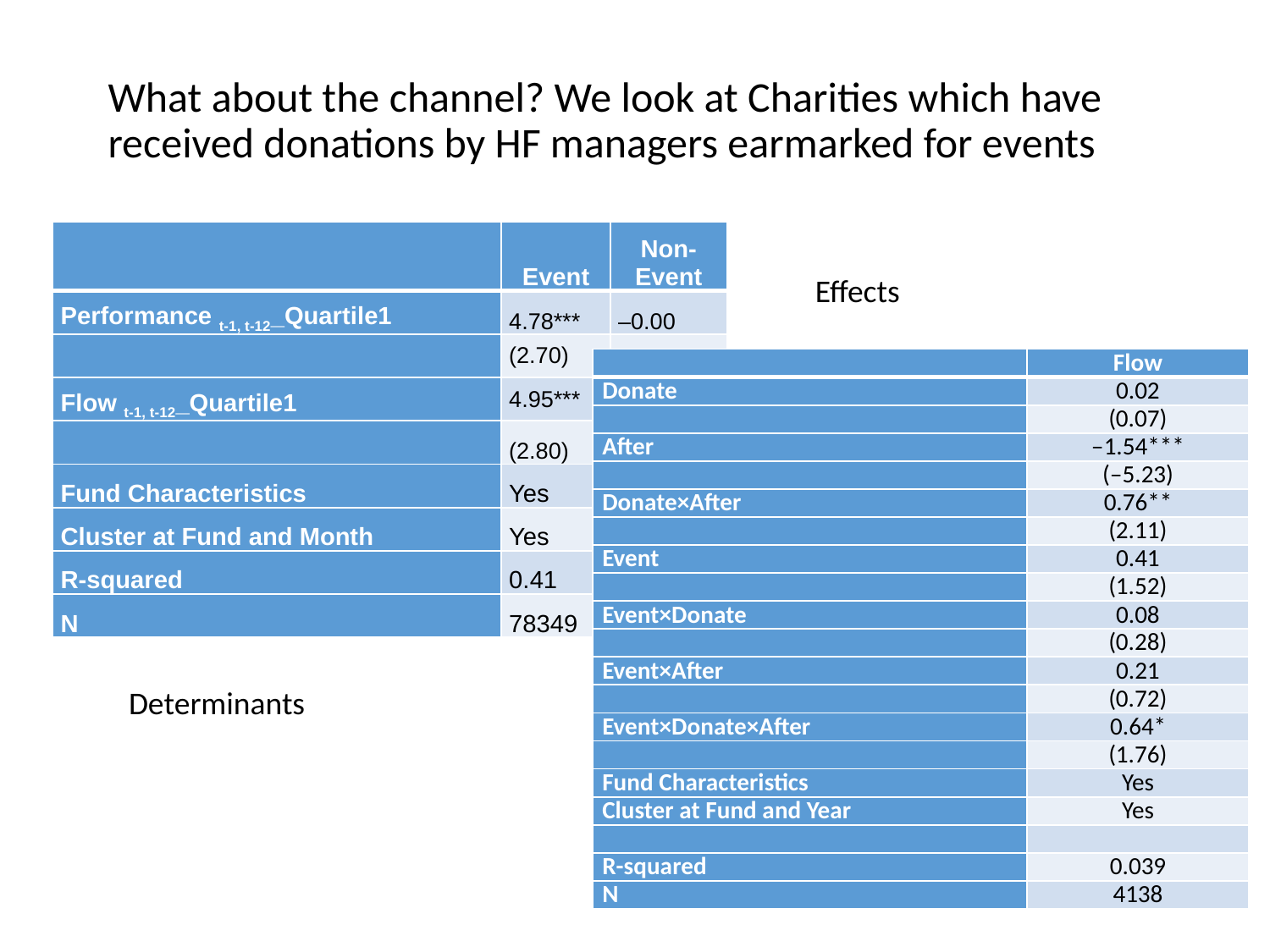

# What about the channel? We look at Charities which have received donations by HF managers earmarked for events
|  | Event | Non-Event |
| --- | --- | --- |
| Performance t-1, t-12\_Quartile1 | 4.78\*\*\* | ‒0.00 |
|  | (2.70) | (‒0.01) |
| Flow t-1, t-12\_Quartile1 | 4.95\*\*\* | ‒0.09 |
|  | (2.80) | (‒0.50) |
| Fund Characteristics | Yes | Yes |
| Cluster at Fund and Month | Yes | Yes |
| R-squared | 0.41 | 0.07 |
| N | 78349 | 78864 |
Effects
|  | Flow |
| --- | --- |
| Donate | 0.02 |
|  | (0.07) |
| After | ‒1.54\*\*\* |
|  | (‒5.23) |
| Donate×After | 0.76\*\* |
|  | (2.11) |
| Event | 0.41 |
|  | (1.52) |
| Event×Donate | 0.08 |
|  | (0.28) |
| Event×After | 0.21 |
|  | (0.72) |
| Event×Donate×After | 0.64\* |
|  | (1.76) |
| Fund Characteristics | Yes |
| Cluster at Fund and Year | Yes |
|  |  |
| R-squared | 0.039 |
| N | 4138 |
Determinants